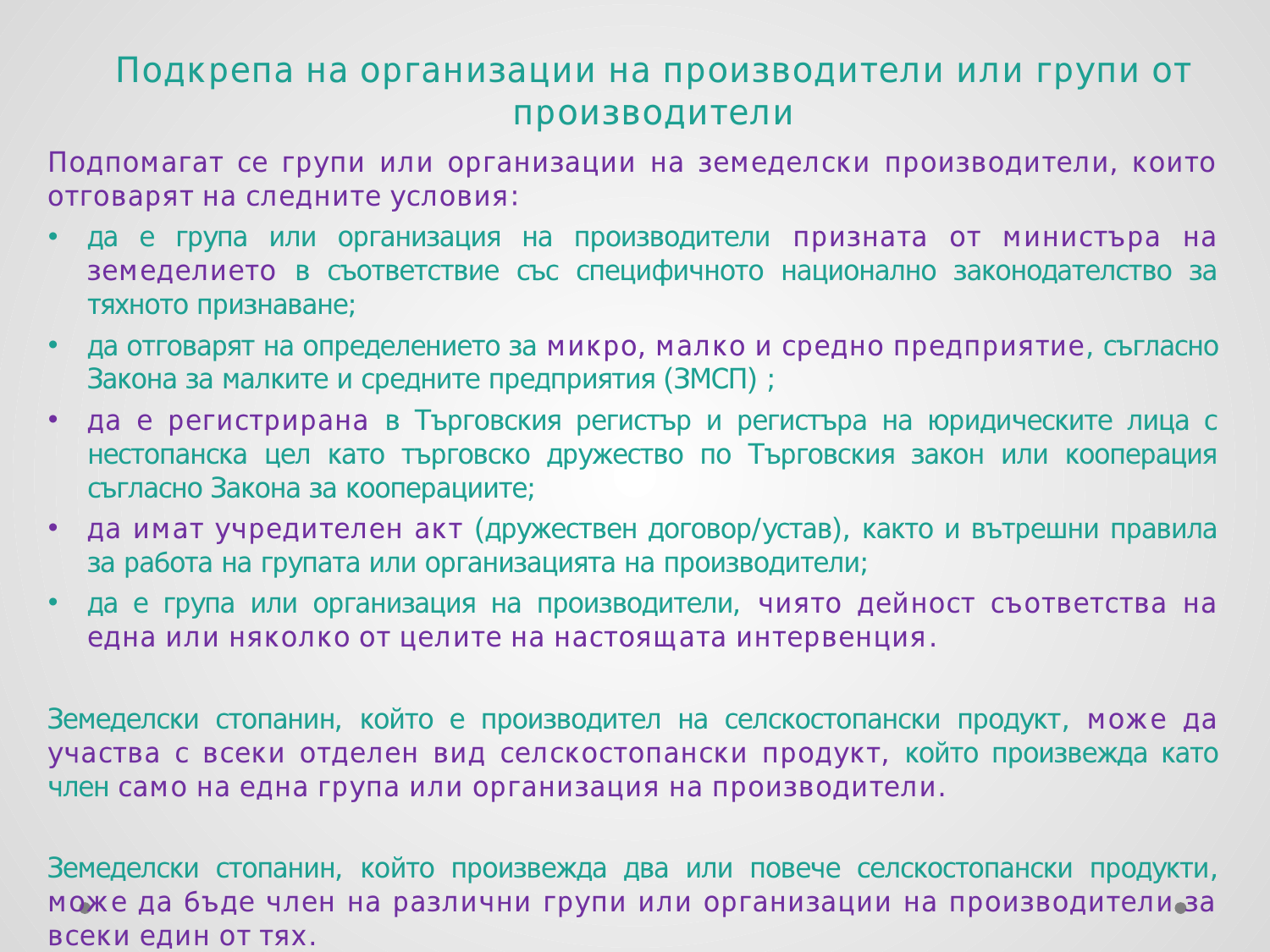

Подкрепа на организации на производители или групи от производители
Подпомагат се групи или организации на земеделски производители, които отговарят на следните условия:
да е група или организация на производители призната от министъра на земеделието в съответствие със специфичното национално законодателство за тяхното признаване;
да отговарят на определението за микро, малко и средно предприятие, съгласно Закона за малките и средните предприятия (ЗМСП) ;
да е регистрирана в Търговския регистър и регистъра на юридическите лица с нестопанска цел като търговско дружество по Търговския закон или кооперация съгласно Закона за кооперациите;
да имат учредителен акт (дружествен договор/устав), както и вътрешни правила за работа на групата или организацията на производители;
да е група или организация на производители, чиято дейност съответства на една или няколко от целите на настоящата интервенция.

Земеделски стопанин, който е производител на селскостопански продукт, може да участва с всеки отделен вид селскостопански продукт, който произвежда като член само на една група или организация на производители.

Земеделски стопанин, който произвежда два или повече селскостопански продукти, може да бъде член на различни групи или организации на производители за всеки един от тях.